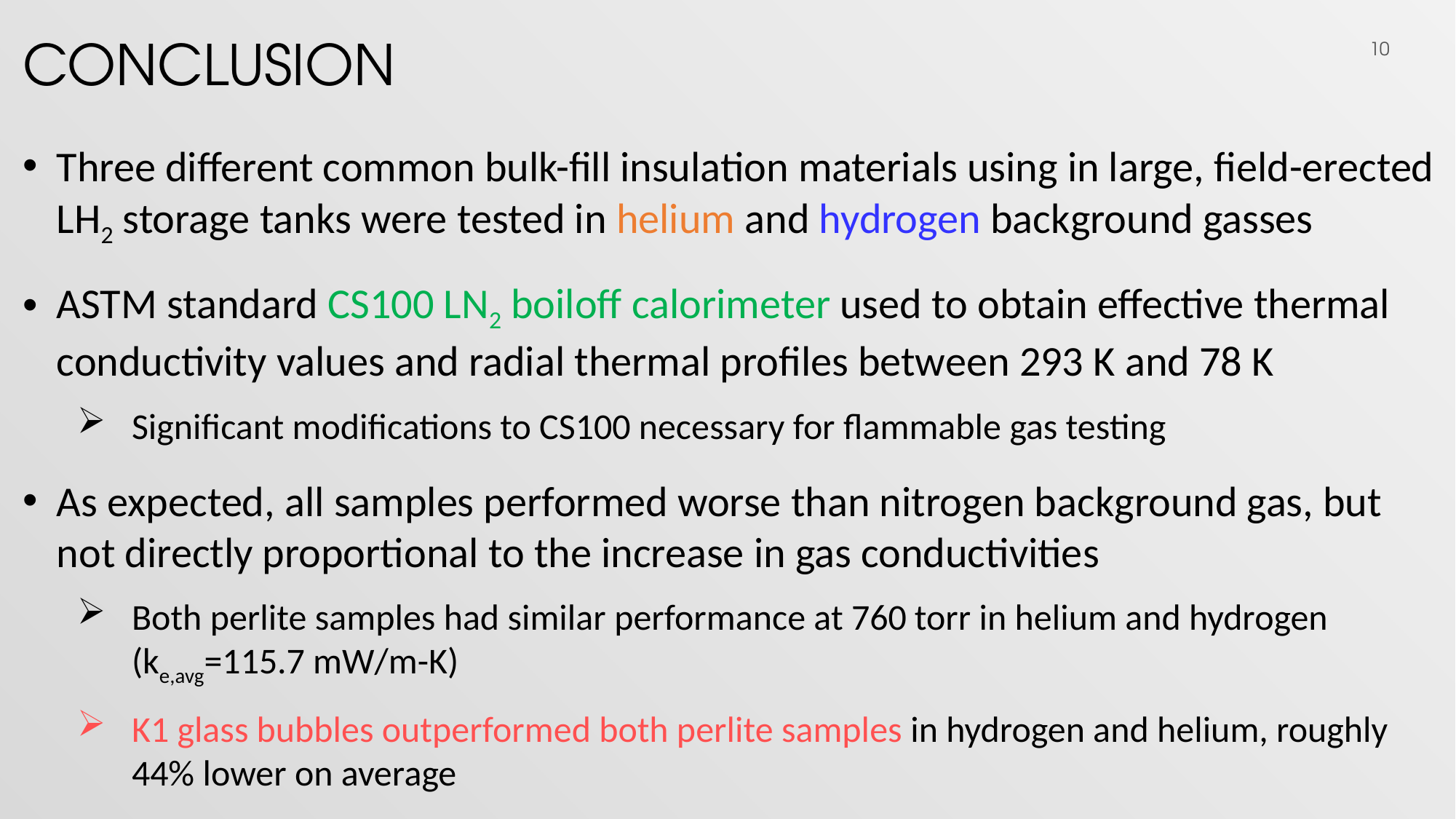

conclusion
10
Three different common bulk-fill insulation materials using in large, field-erected LH2 storage tanks were tested in helium and hydrogen background gasses
ASTM standard CS100 LN2 boiloff calorimeter used to obtain effective thermal conductivity values and radial thermal profiles between 293 K and 78 K
Significant modifications to CS100 necessary for flammable gas testing
As expected, all samples performed worse than nitrogen background gas, but not directly proportional to the increase in gas conductivities
Both perlite samples had similar performance at 760 torr in helium and hydrogen (ke,avg=115.7 mW/m-K)
K1 glass bubbles outperformed both perlite samples in hydrogen and helium, roughly 44% lower on average